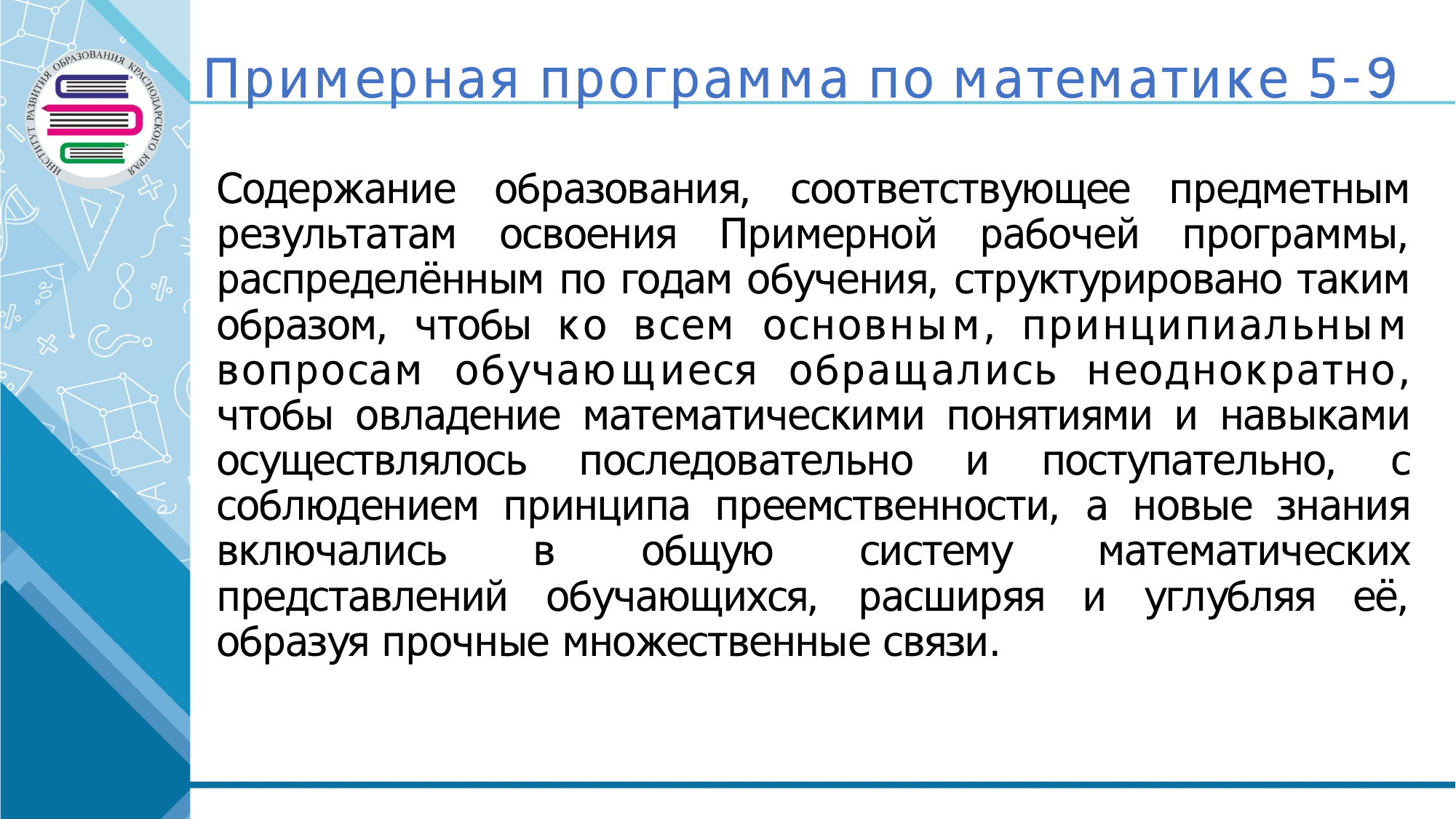

# Примерная программа по математике 5-9
Содержание образования, соответствующее предметным результатам освоения Примерной рабочей программы, распределённым по годам обучения, структурировано таким образом, чтобы ко всем основным, принципиальным вопросам обучающиеся обращались неоднократно, чтобы овладение математическими понятиями и навыками осуществлялось последовательно и поступательно, с соблюдением принципа преемственности, а новые знания включались в общую систему математических представлений обучающихся, расширяя и углубляя её, образуя прочные множественные связи.